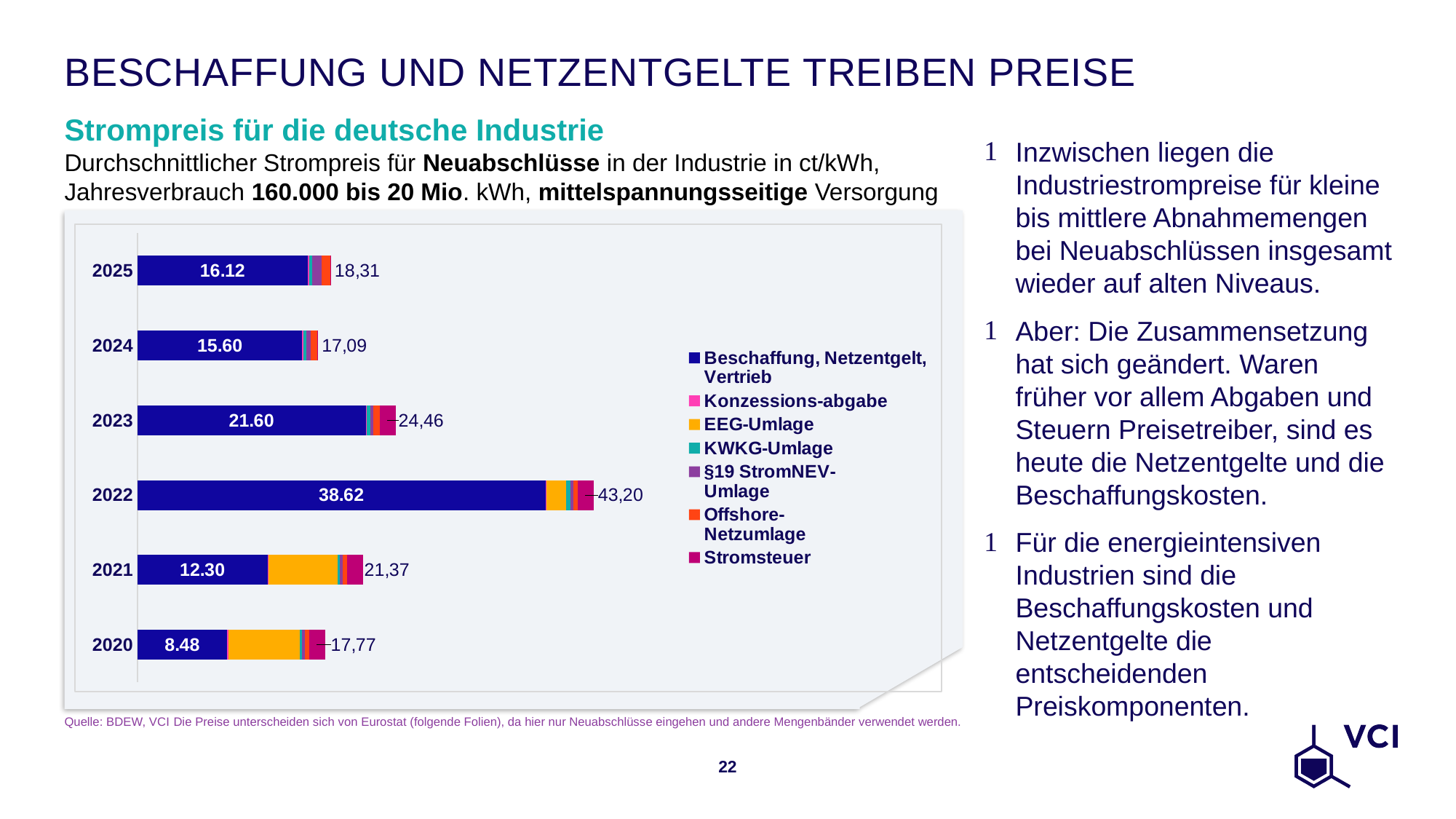

# Beschaffung und Netzentgelte treiben preise
Strompreis für die deutsche Industrie
Inzwischen liegen die Industriestrompreise für kleine bis mittlere Abnahmemengen bei Neuabschlüssen insgesamt wieder auf alten Niveaus.
Aber: Die Zusammensetzung hat sich geändert. Waren früher vor allem Abgaben und Steuern Preisetreiber, sind es heute die Netzentgelte und die Beschaffungskosten.
Für die energieintensiven Industrien sind die Beschaffungskosten und Netzentgelte die entscheidenden Preiskomponenten.

Durchschnittlicher Strompreis für Neuabschlüsse in der Industrie in ct/kWh,
Jahresverbrauch 160.000 bis 20 Mio. kWh, mittelspannungsseitige Versorgung

[unsupported chart]

Quelle: BDEW, VCI 	Die Preise unterscheiden sich von Eurostat (folgende Folien), da hier nur Neuabschlüsse eingehen und andere Mengenbänder verwendet werden.

22